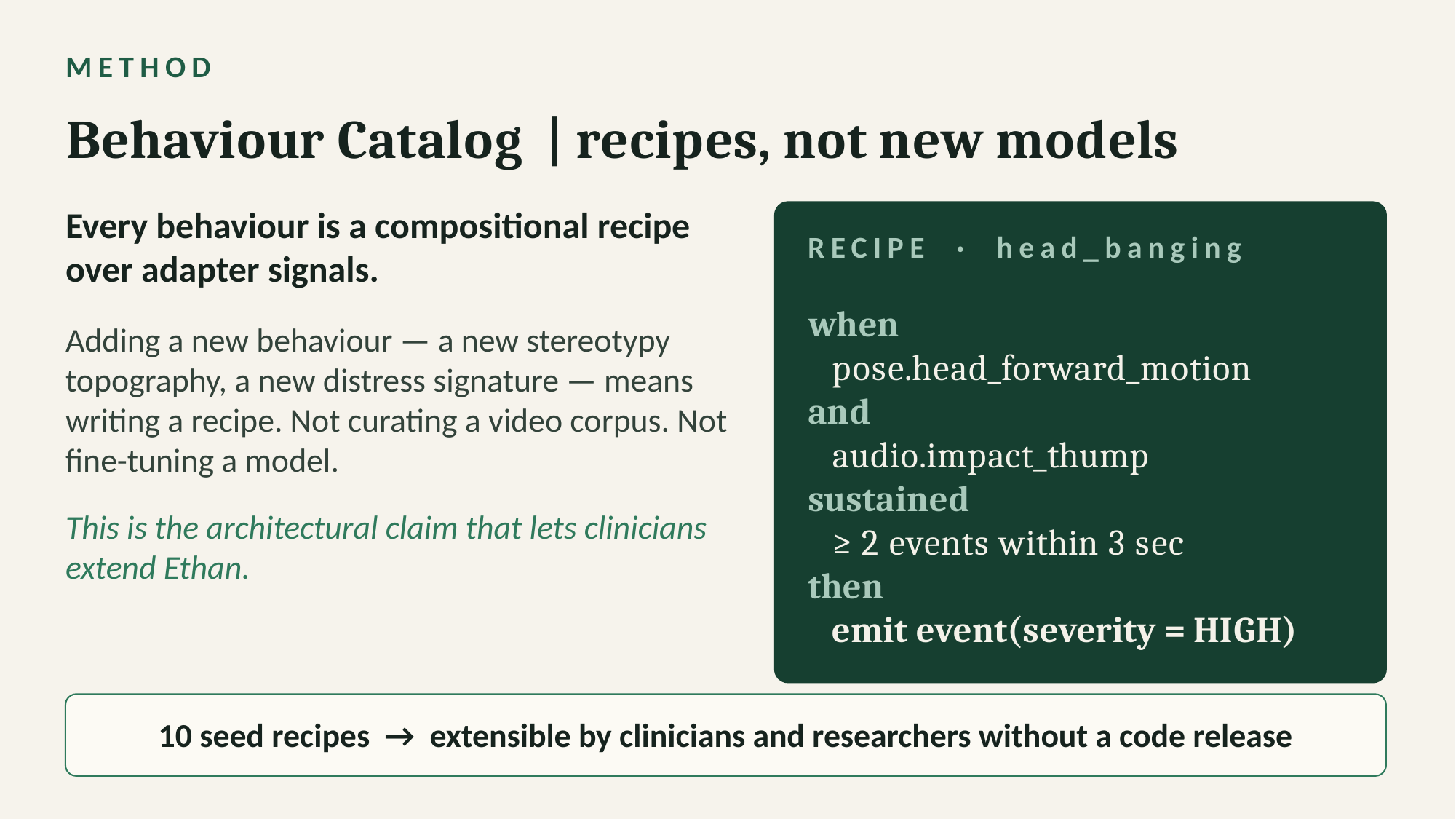

METHOD
Behaviour Catalog  | recipes, not new models
Every behaviour is a compositional recipe over adapter signals.

RECIPE  ·  head_banging
when
   pose.head_forward_motion
and
   audio.impact_thump
sustained
   ≥ 2 events within 3 sec
then
   emit event(severity = HIGH)
Adding a new behaviour — a new stereotypy topography, a new distress signature — means writing a recipe. Not curating a video corpus. Not fine-tuning a model.
This is the architectural claim that lets clinicians extend Ethan.
10 seed recipes  →  extensible by clinicians and researchers without a code release